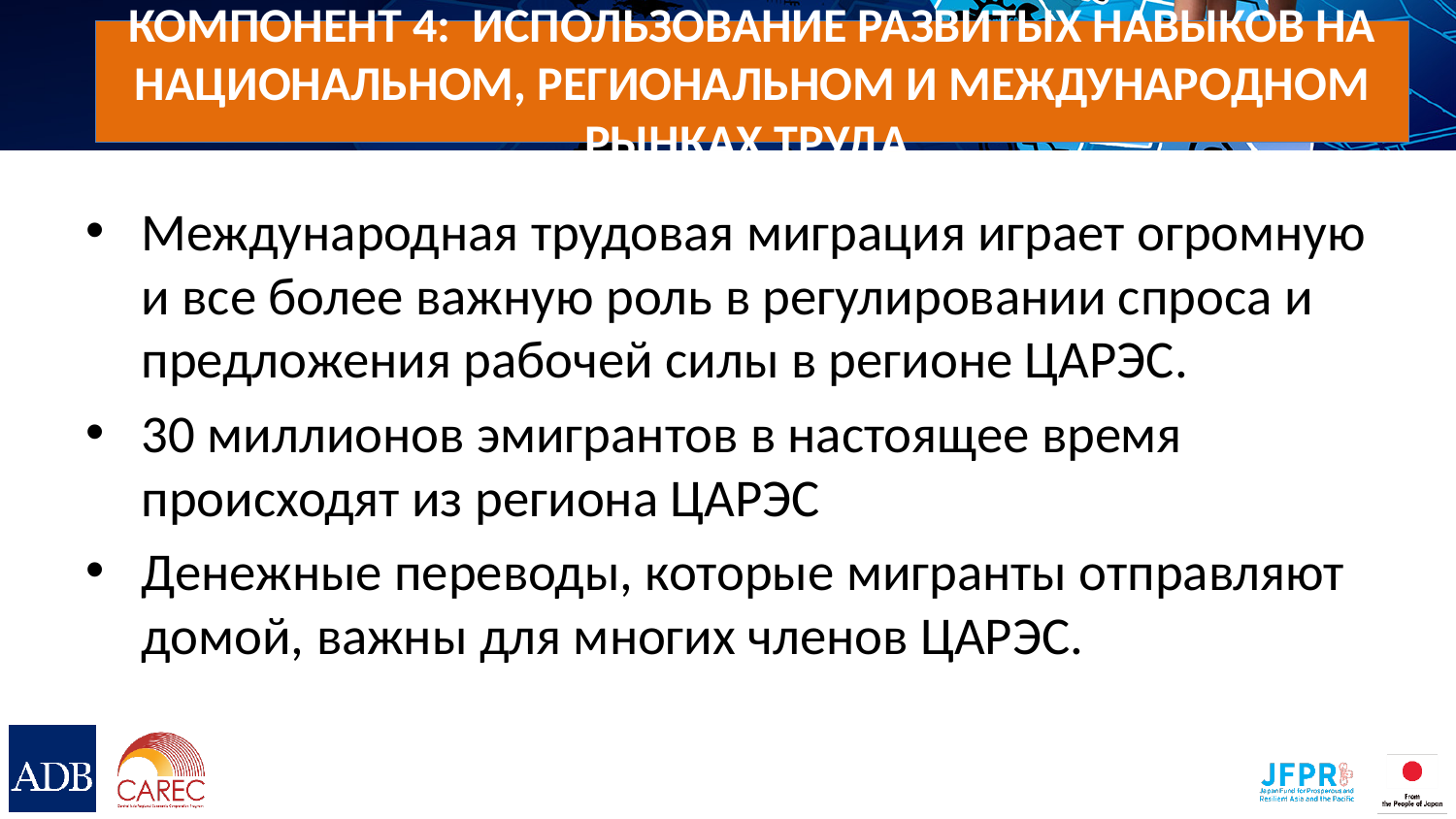

# Компонент 4:  Использование развитых навыков на национальном, региональном и международном рынках труда
Международная трудовая миграция играет огромную и все более важную роль в регулировании спроса и предложения рабочей силы в регионе ЦАРЭС.
30 миллионов эмигрантов в настоящее время происходят из региона ЦАРЭС
Денежные переводы, которые мигранты отправляют домой, важны для многих членов ЦАРЭС.